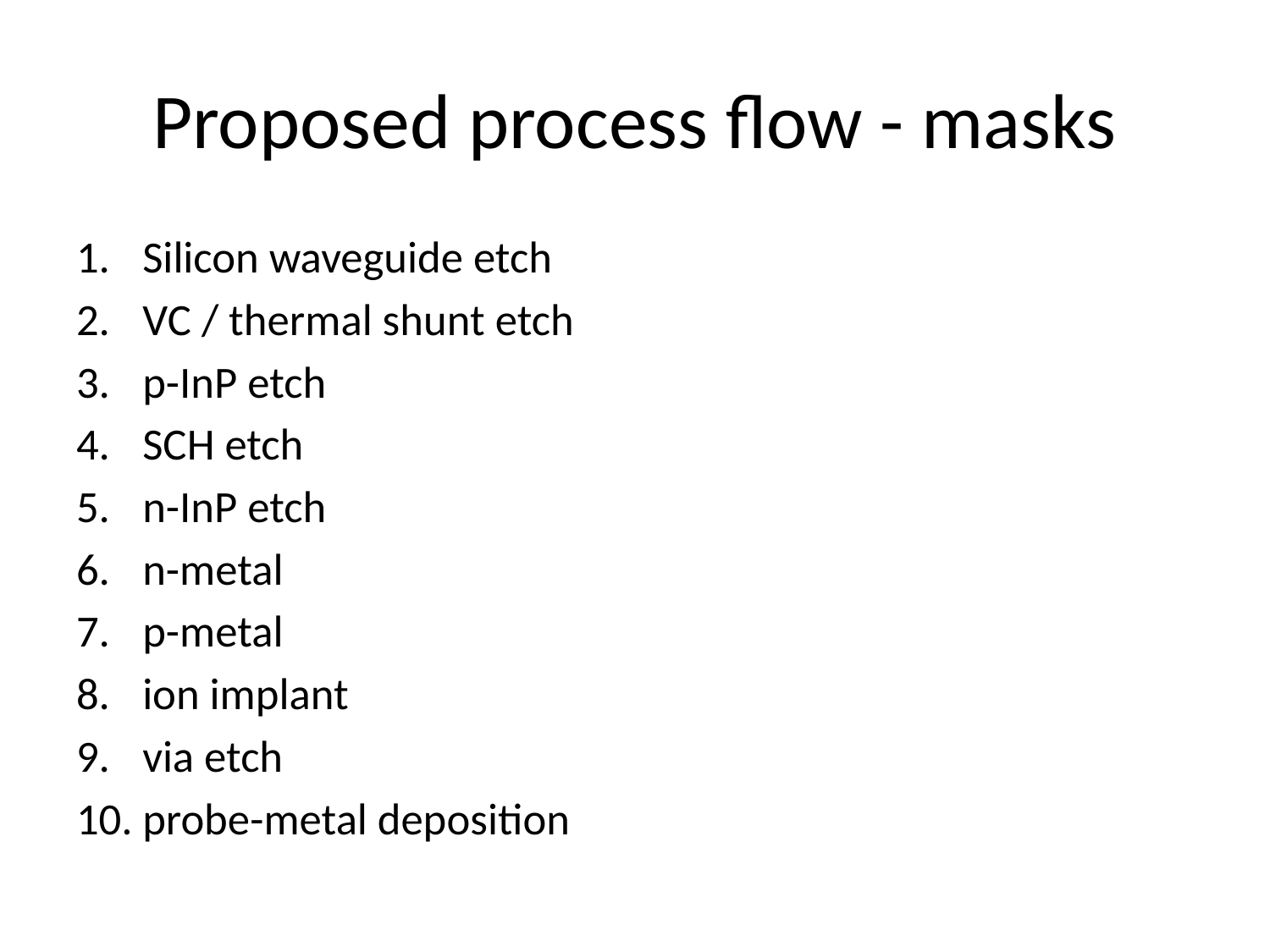

# Proposed process flow - masks
Silicon waveguide etch
VC / thermal shunt etch
p-InP etch
SCH etch
n-InP etch
n-metal
p-metal
ion implant
via etch
probe-metal deposition